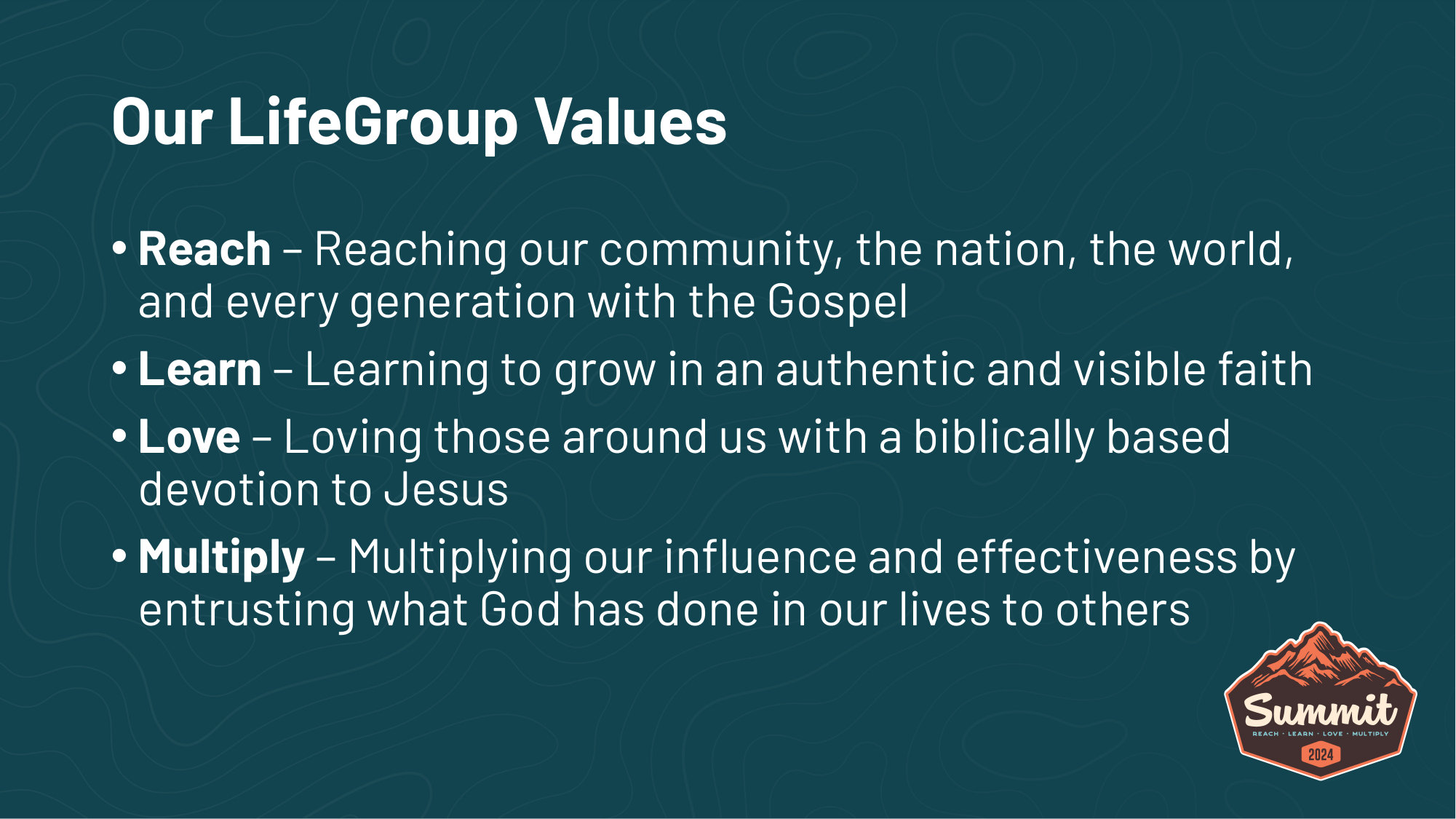

# Our LifeGroup Values
Reach – Reaching our community, the nation, the world, and every generation with the Gospel
Learn – Learning to grow in an authentic and visible faith
Love – Loving those around us with a biblically based devotion to Jesus
Multiply – Multiplying our influence and effectiveness by entrusting what God has done in our lives to others